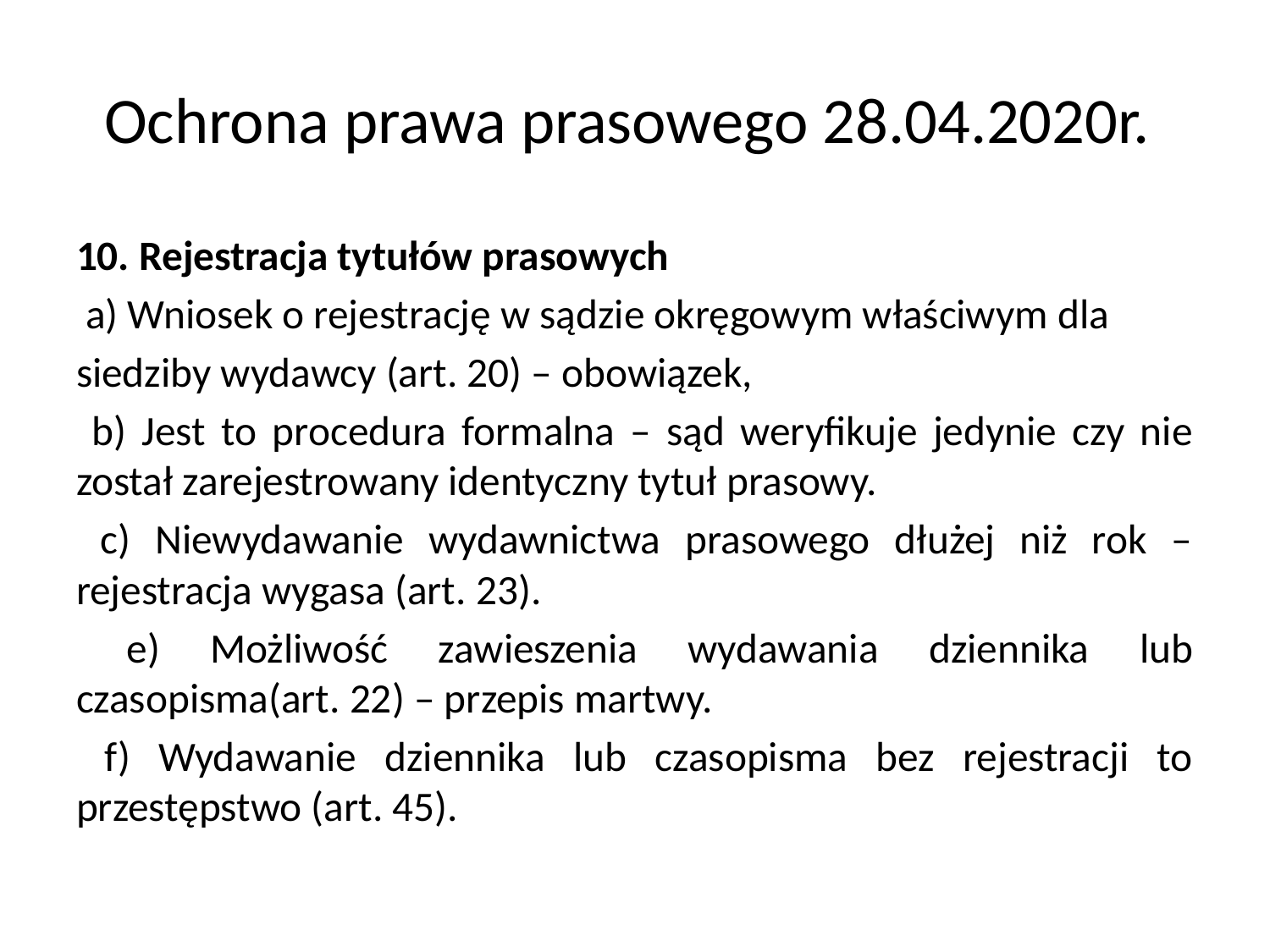

# Ochrona prawa prasowego 28.04.2020r.
10. Rejestracja tytułów prasowych
 a) Wniosek o rejestrację w sądzie okręgowym właściwym dla
siedziby wydawcy (art. 20) – obowiązek,
 b) Jest to procedura formalna – sąd weryfikuje jedynie czy nie został zarejestrowany identyczny tytuł prasowy.
 c) Niewydawanie wydawnictwa prasowego dłużej niż rok –rejestracja wygasa (art. 23).
 e) Możliwość zawieszenia wydawania dziennika lub czasopisma(art. 22) – przepis martwy.
 f) Wydawanie dziennika lub czasopisma bez rejestracji to przestępstwo (art. 45).